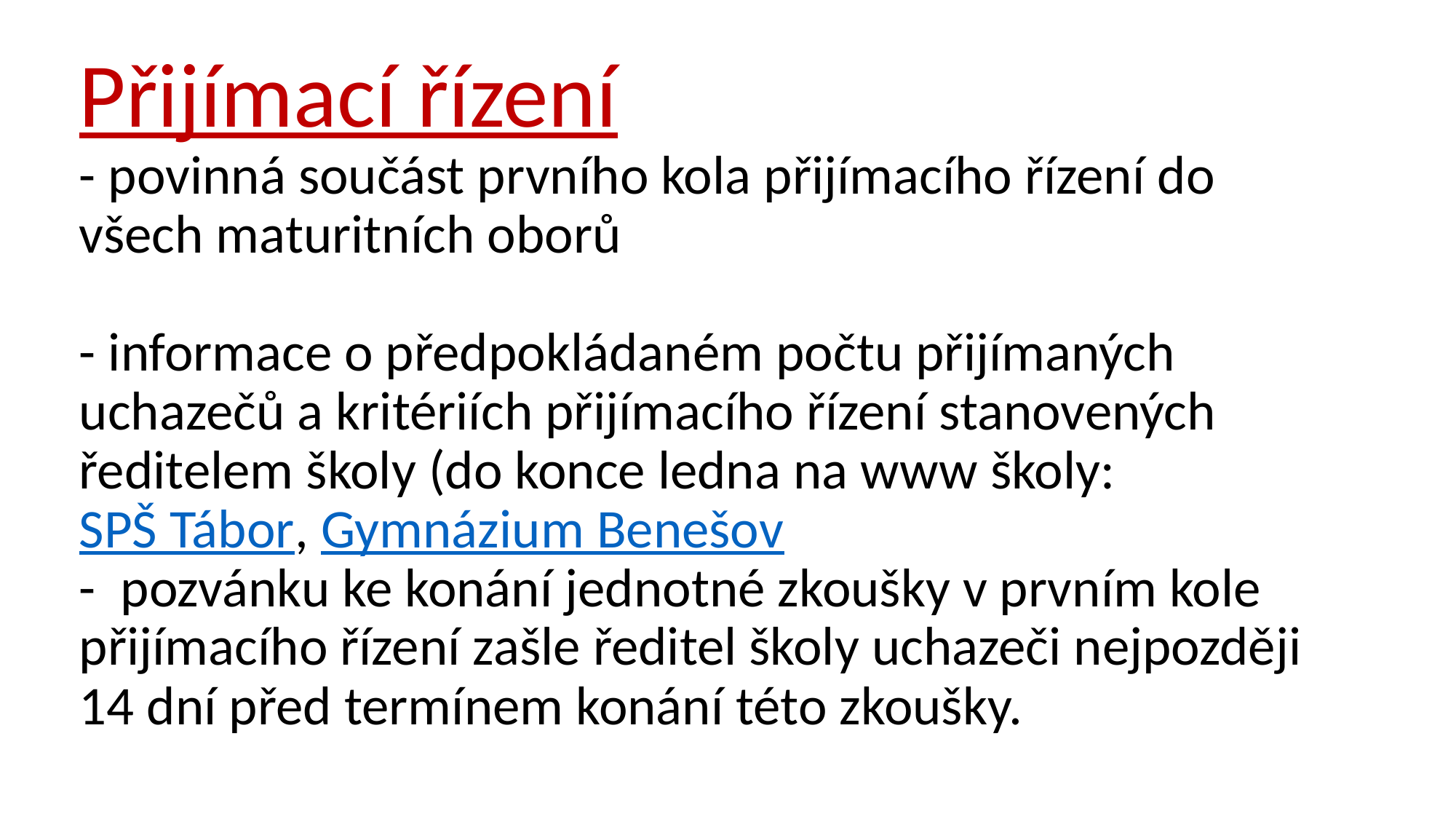

# Přijímací řízení - povinná součást prvního kola přijímacího řízení do všech maturitních oborů - informace o předpokládaném počtu přijímaných uchazečů a kritériích přijímacího řízení stanovených ředitelem školy (do konce ledna na www školy:  SPŠ Tábor, Gymnázium Benešov -  pozvánku ke konání jednotné zkoušky v prvním kole přijímacího řízení zašle ředitel školy uchazeči nejpozději 14 dní před termínem konání této zkoušky.